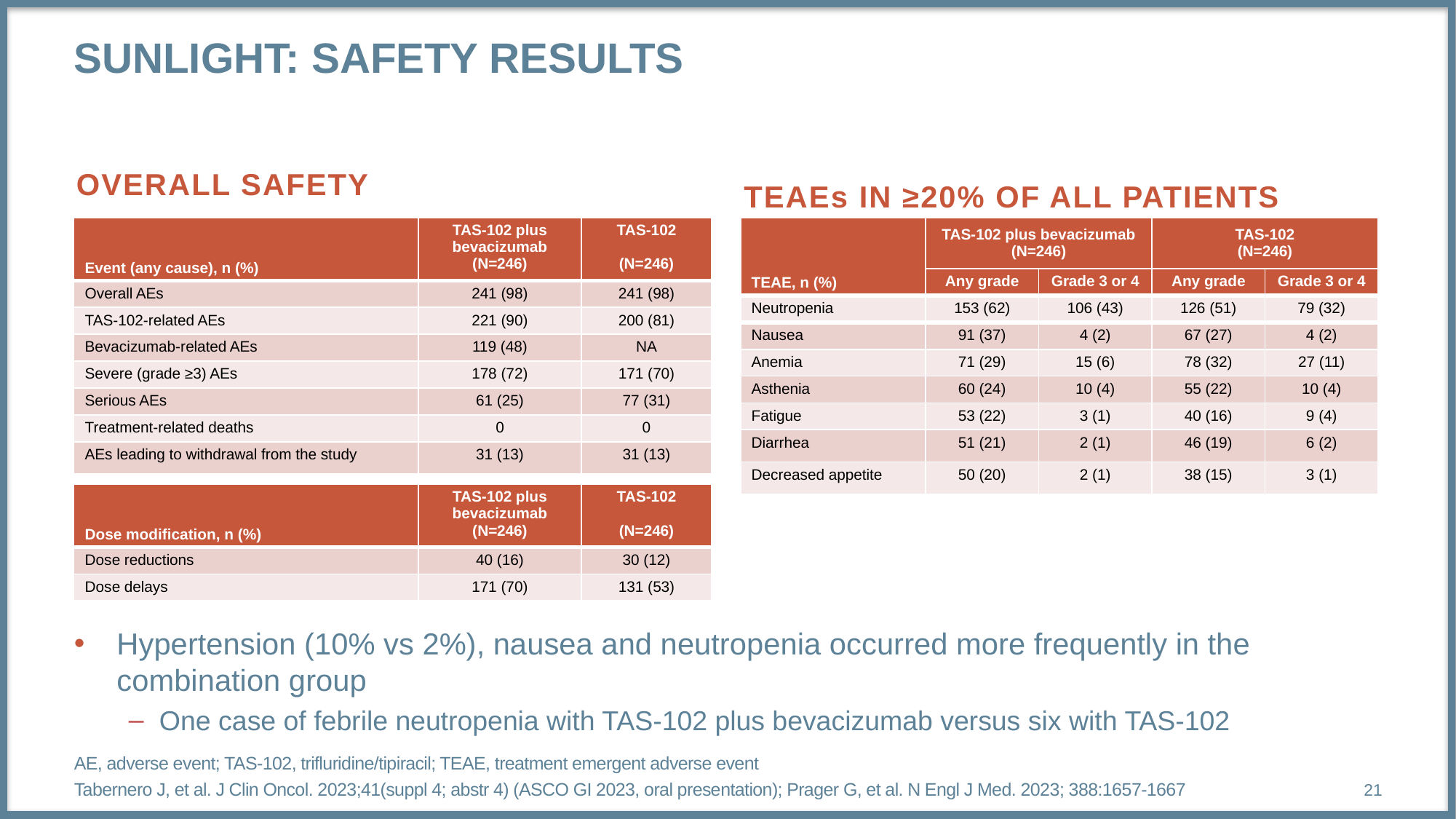

# Sunlight: SAFETY results
Overall safety
TEAEs in ≥20% of All Patients
| Event (any cause), n (%) | TAS-102 plus bevacizumab (N=246) | TAS-102 (N=246) |
| --- | --- | --- |
| Overall AEs | 241 (98) | 241 (98) |
| TAS-102-related AEs | 221 (90) | 200 (81) |
| Bevacizumab-related AEs | 119 (48) | NA |
| Severe (grade ≥3) AEs | 178 (72) | 171 (70) |
| Serious AEs | 61 (25) | 77 (31) |
| Treatment-related deaths | 0 | 0 |
| AEs leading to withdrawal from the study | 31 (13) | 31 (13) |
| TEAE, n (%) | TAS-102 plus bevacizumab (N=246) |  | TAS-102 (N=246) |  |
| --- | --- | --- | --- | --- |
|  | Any grade | Grade 3 or 4 | Any grade | Grade 3 or 4 |
| Neutropenia | 153 (62) | 106 (43) | 126 (51) | 79 (32) |
| Nausea | 91 (37) | 4 (2) | 67 (27) | 4 (2) |
| Anemia | 71 (29) | 15 (6) | 78 (32) | 27 (11) |
| Asthenia | 60 (24) | 10 (4) | 55 (22) | 10 (4) |
| Fatigue | 53 (22) | 3 (1) | 40 (16) | 9 (4) |
| Diarrhea | 51 (21) | 2 (1) | 46 (19) | 6 (2) |
| Decreased appetite | 50 (20) | 2 (1) | 38 (15) | 3 (1) |
| Dose modification, n (%) | TAS-102 plus bevacizumab (N=246) | TAS-102 (N=246) |
| --- | --- | --- |
| Dose reductions | 40 (16) | 30 (12) |
| Dose delays | 171 (70) | 131 (53) |
Hypertension (10% vs 2%), nausea and neutropenia occurred more frequently in the combination group
One case of febrile neutropenia with TAS-102 plus bevacizumab versus six with TAS-102
AE, adverse event; TAS-102, trifluridine/tipiracil; TEAE, treatment emergent adverse event
Tabernero J, et al. J Clin Oncol. 2023;41(suppl 4; abstr 4) (ASCO GI 2023, oral presentation); Prager G, et al. N Engl J Med. 2023; 388:1657-1667
21